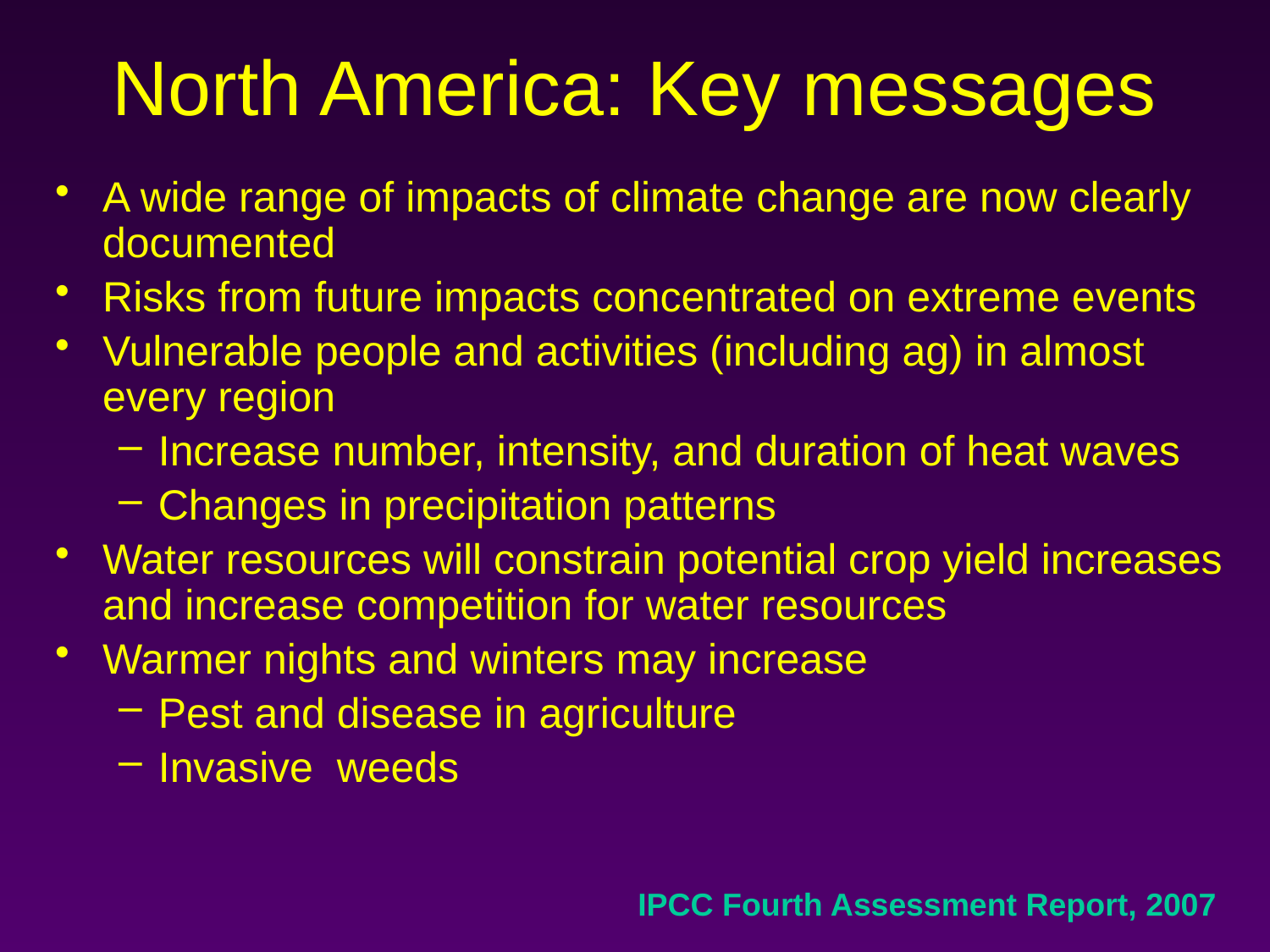

North America: Key messages
A wide range of impacts of climate change are now clearly documented
Risks from future impacts concentrated on extreme events
Vulnerable people and activities (including ag) in almost every region
Increase number, intensity, and duration of heat waves
Changes in precipitation patterns
Water resources will constrain potential crop yield increases and increase competition for water resources
Warmer nights and winters may increase
Pest and disease in agriculture
Invasive  weeds
IPCC Fourth Assessment Report, 2007